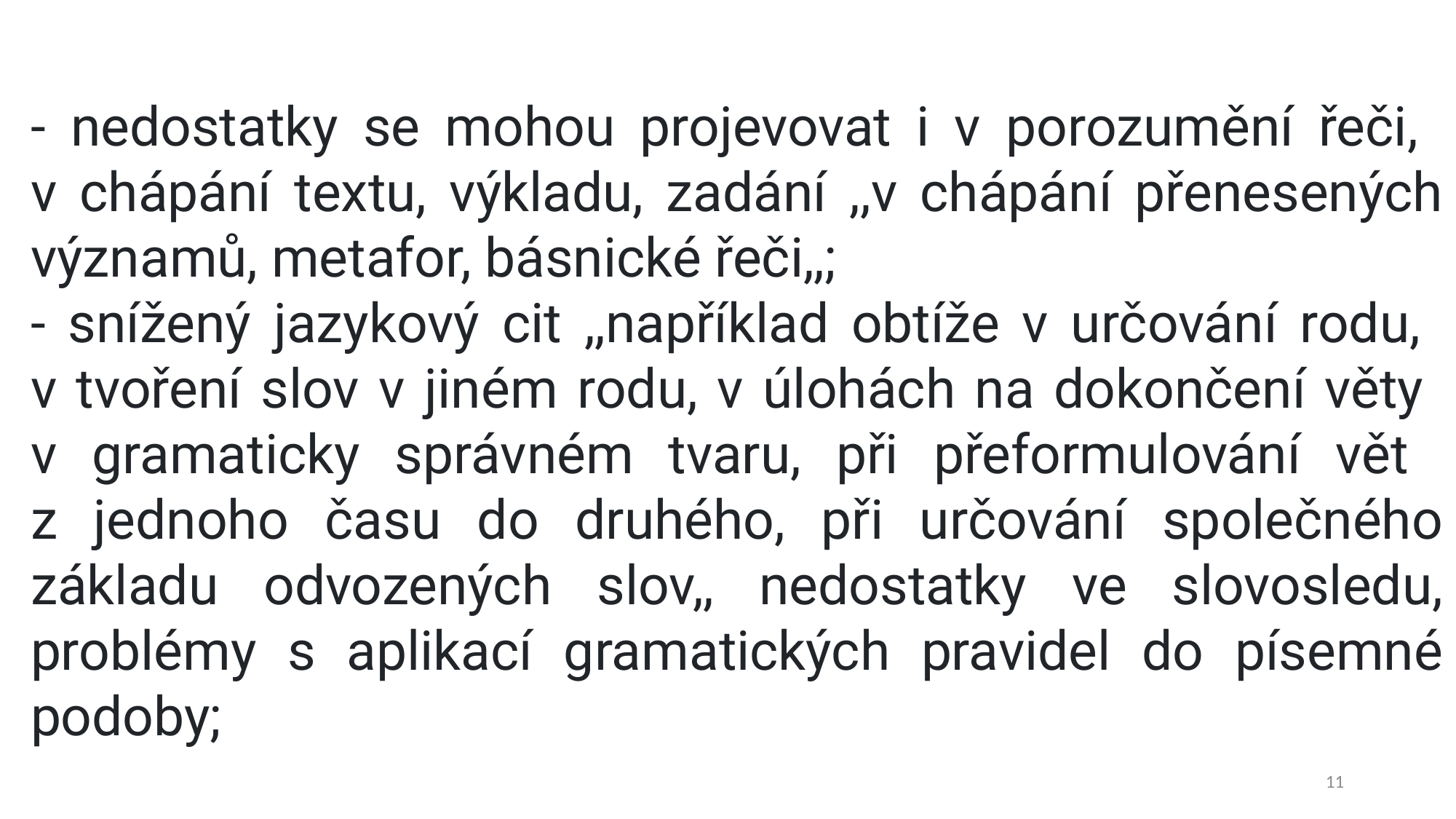

- nedostatky se mohou projevovat i v porozumění řeči,
v chápání textu, výkladu, zadání ,,v chápání přenesených významů, metafor, básnické řeči,,;
- snížený jazykový cit ,,například obtíže v určování rodu,
v tvoření slov v jiném rodu, v úlohách na dokončení věty
v gramaticky správném tvaru, při přeformulování vět
z jednoho času do druhého, při určování společného základu odvozených slov,, nedostatky ve slovosledu, problémy s aplikací gramatických pravidel do písemné podoby;

11